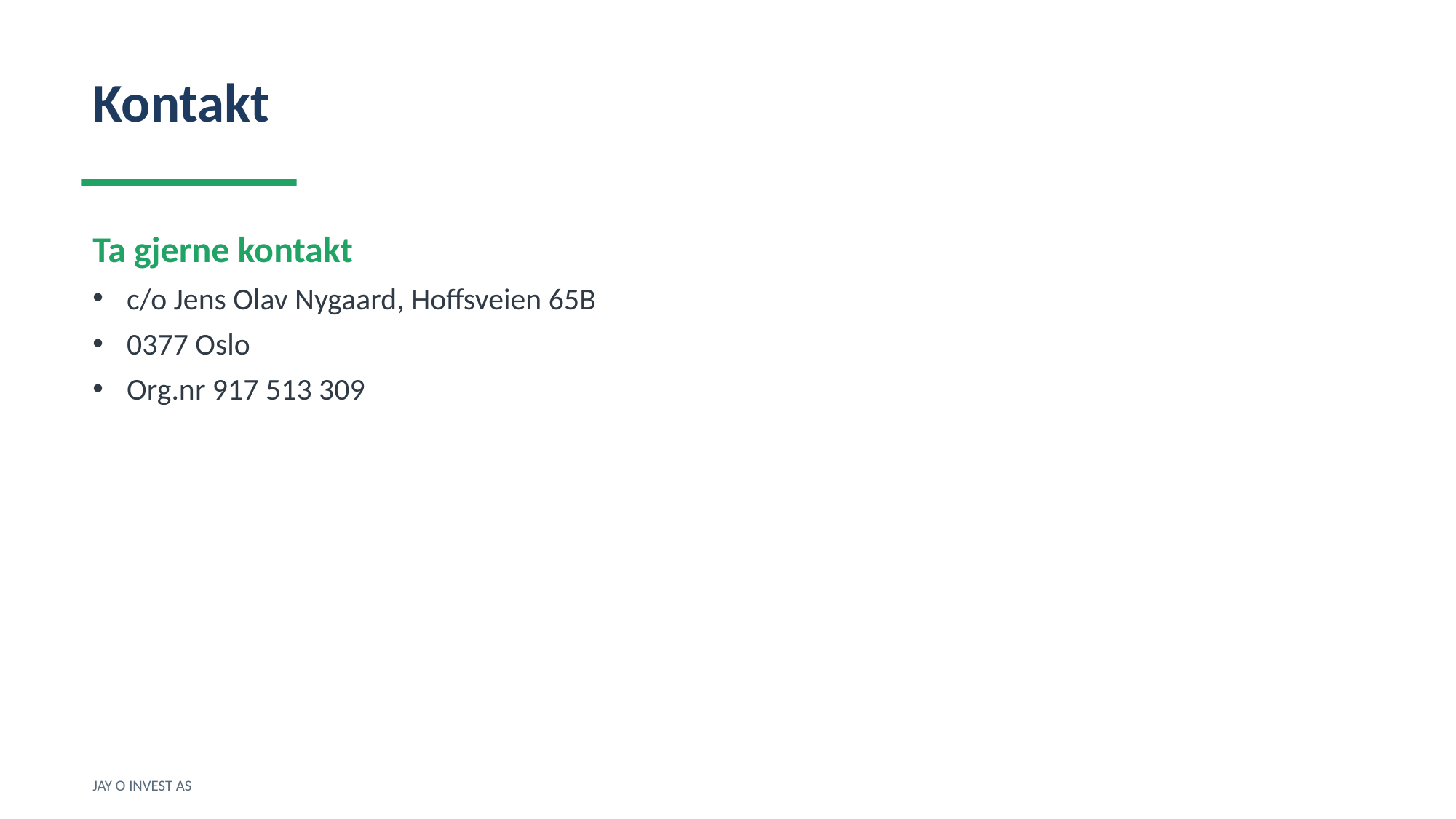

Kontakt

Ta gjerne kontakt
c/o Jens Olav Nygaard, Hoffsveien 65B
0377 Oslo
Org.nr 917 513 309
JAY O INVEST AS